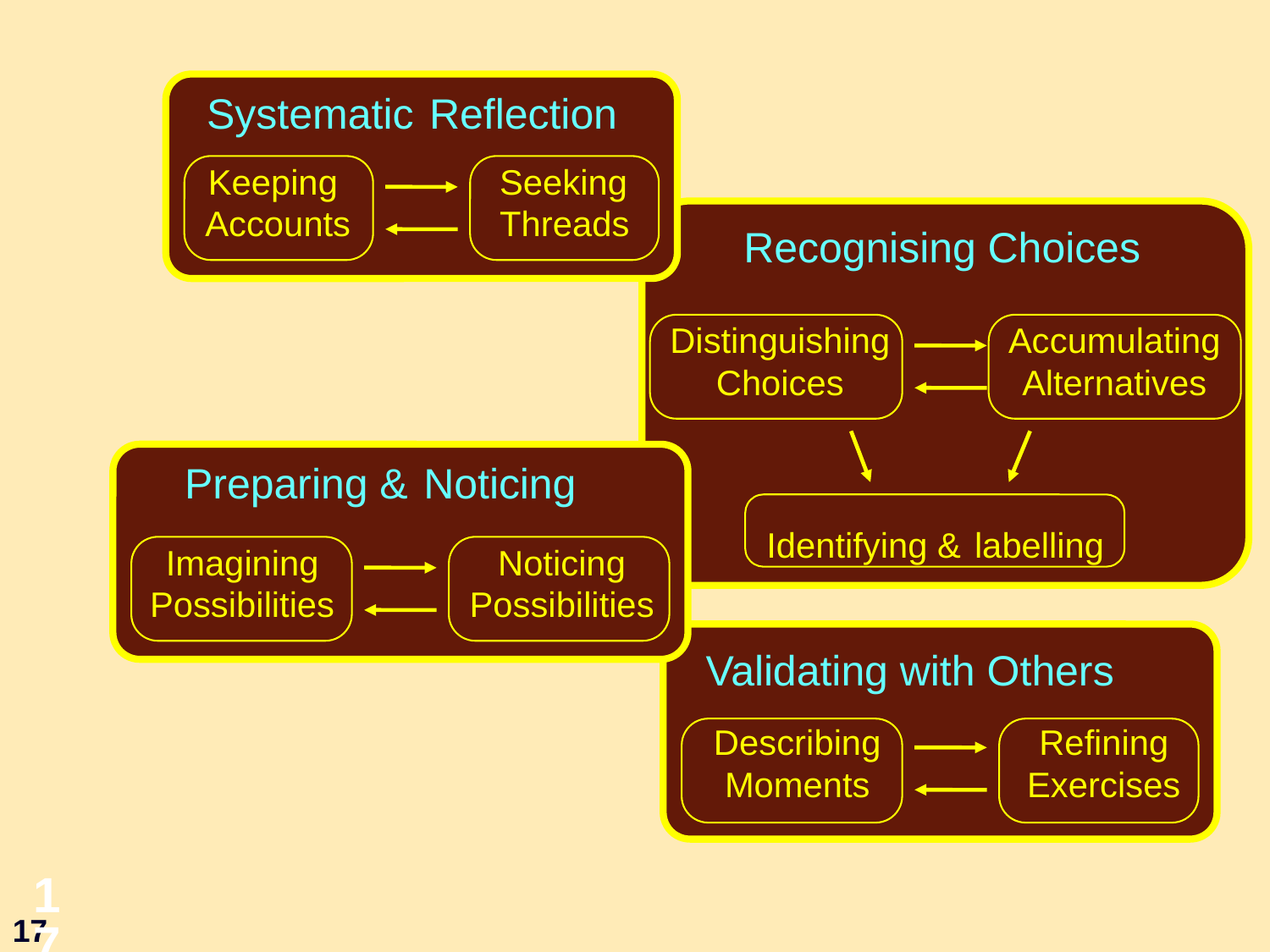

Systematic Reflection

Keeping
Accounts
Seeking
Threads

Recognising Choices
Distinguishing
Choices
Accumulating
Alternatives

Identifying & labelling
Preparing & Noticing

Imagining
Possibilities
Noticing
Possibilities

Validating with Others
Describing
Moments
Refining
Exercises

17